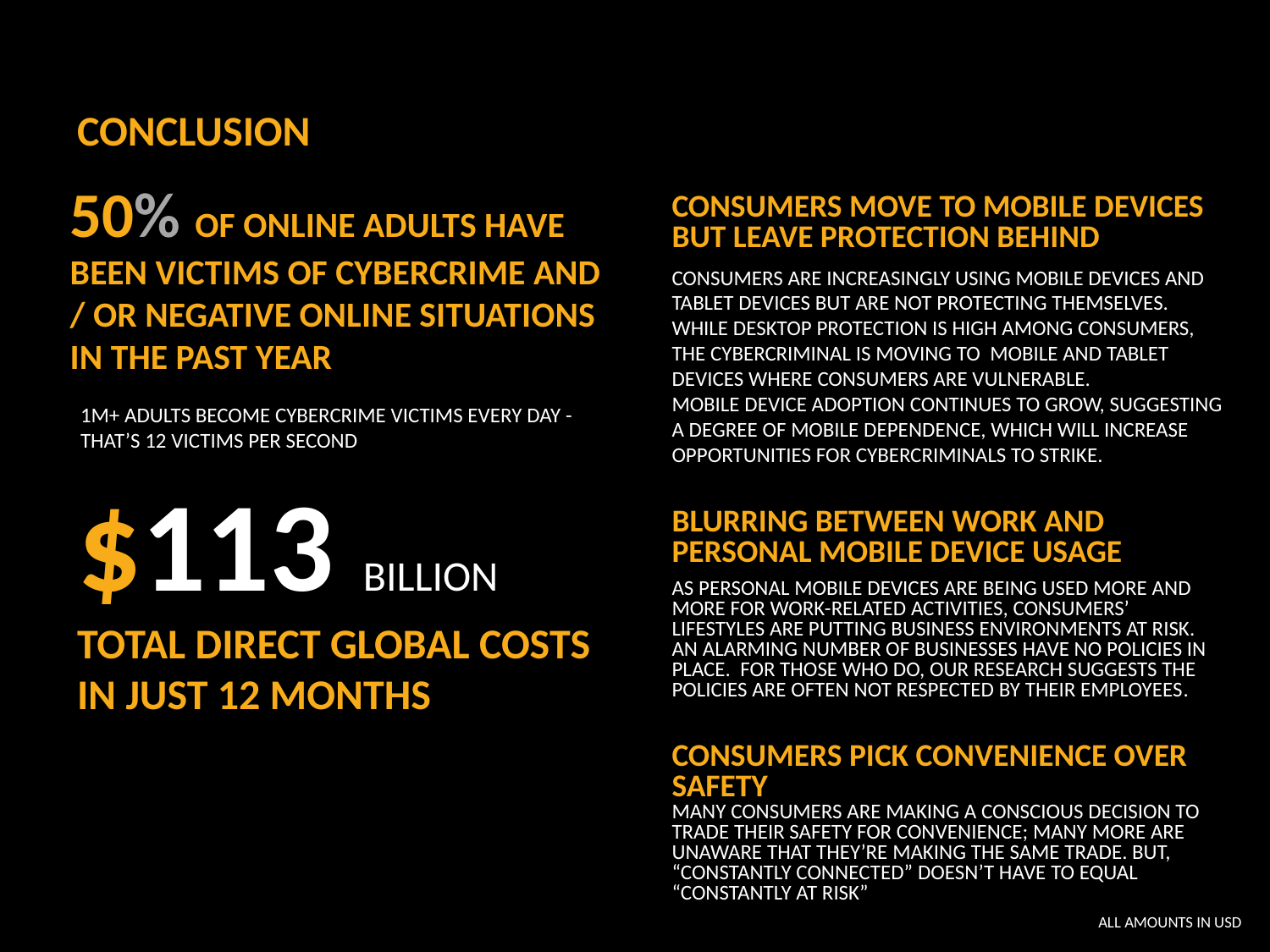

CONCLUSION
50% of online adults have been victims of cybercrime and / or negative online situations in the past year
Consumers move to mobile devices but leave protection behind
Consumers are increasingly using mobile devices and tablet devices but are not protecting themselves. While desktop protection is high among consumers, the cybercriminal is moving to  mobile and tablet devices where consumers are vulnerable.
Mobile device adoption continues to grow, suggesting a degree of mobile dependence, which will increase opportunities for cybercriminals to strike.

Blurring BETWEEN WORK AND PERSONAL MOBILE DEVICE USAGE
AS PERSONAL MOBILE DEVICES ARE BEING USED MORE AND MORE FOR WORK-RELATED ACTIVITIES, CONSUMERS’ LIFESTYLES ARE PUTTING BUSINESS ENVIRONMENTS AT RISK. AN ALARMING NUMBER OF BUSINESSES HAVE NO POLICIES IN PLACE.  FOR THOSE WHO DO, OUR RESEARCH SUGGESTS THE POLICIES ARE OFTEN NOT RESPECTED BY THEIR EMPLOYEES.

Consumers pick convenience over safety
Many consumers are making a conscious decision to trade their safety for convenience; many more are unaware that they’re making the same trade. But, “Constantly connected” doesn’t have to equal “constantly at risk”
1M+ adults become cybercrime victims every day - that’s 12 victims per second
$113 BILLION
total direct global costs in just 12 months

ALL AMOUNTS IN USD